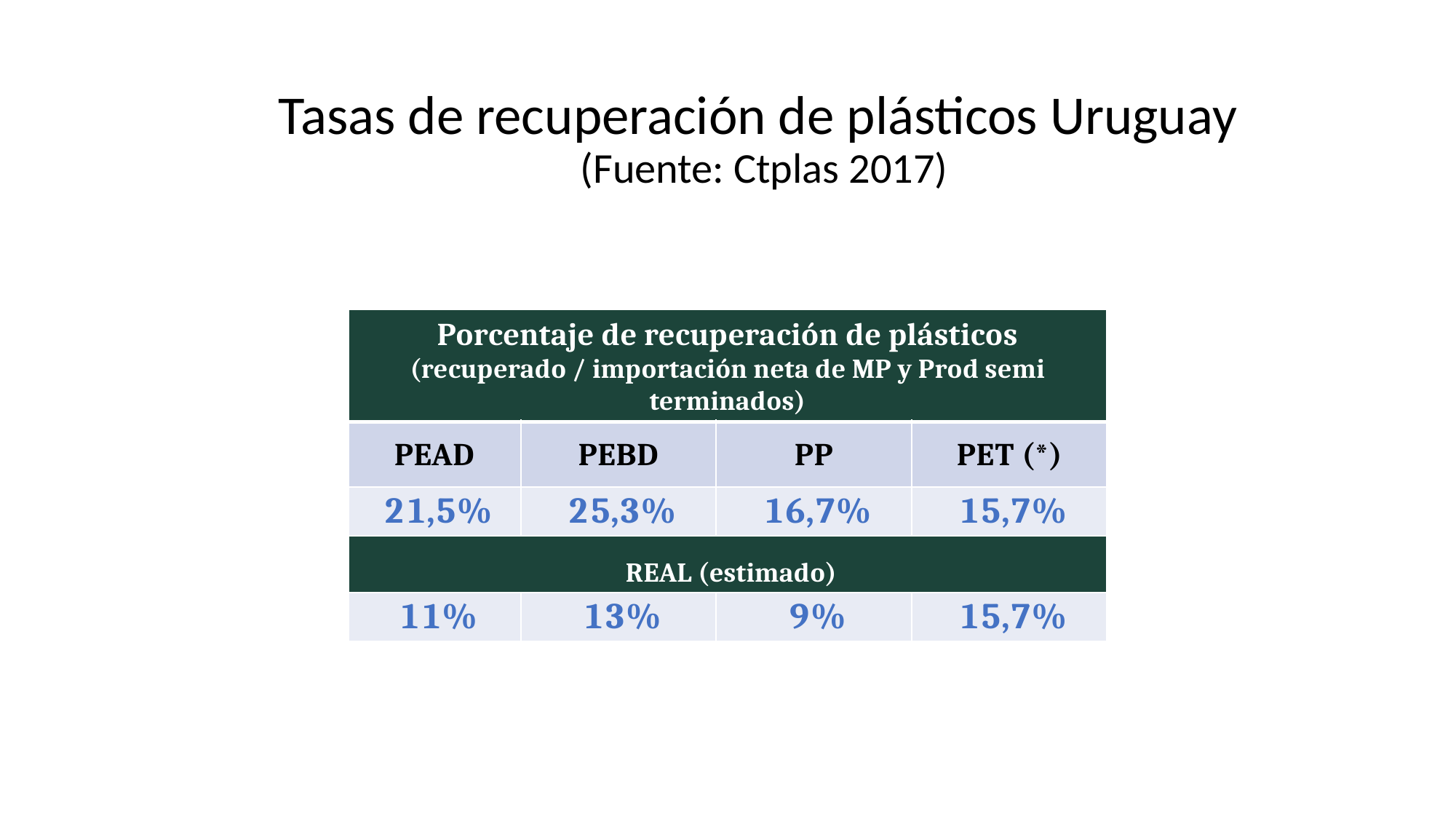

Tasas de recuperación de plásticos Uruguay
(Fuente: Ctplas 2017)
| Porcentaje de recuperación de plásticos (recuperado / importación neta de MP y Prod semi terminados) |  |  |  |
| --- | --- | --- | --- |
| PEAD | PEBD | PP | PET (\*) |
| 21,5% | 25,3% | 16,7% | 15,7% |
| REAL (estimado) |  |  |  |
| 11% | 13% | 9% | 15,7% |